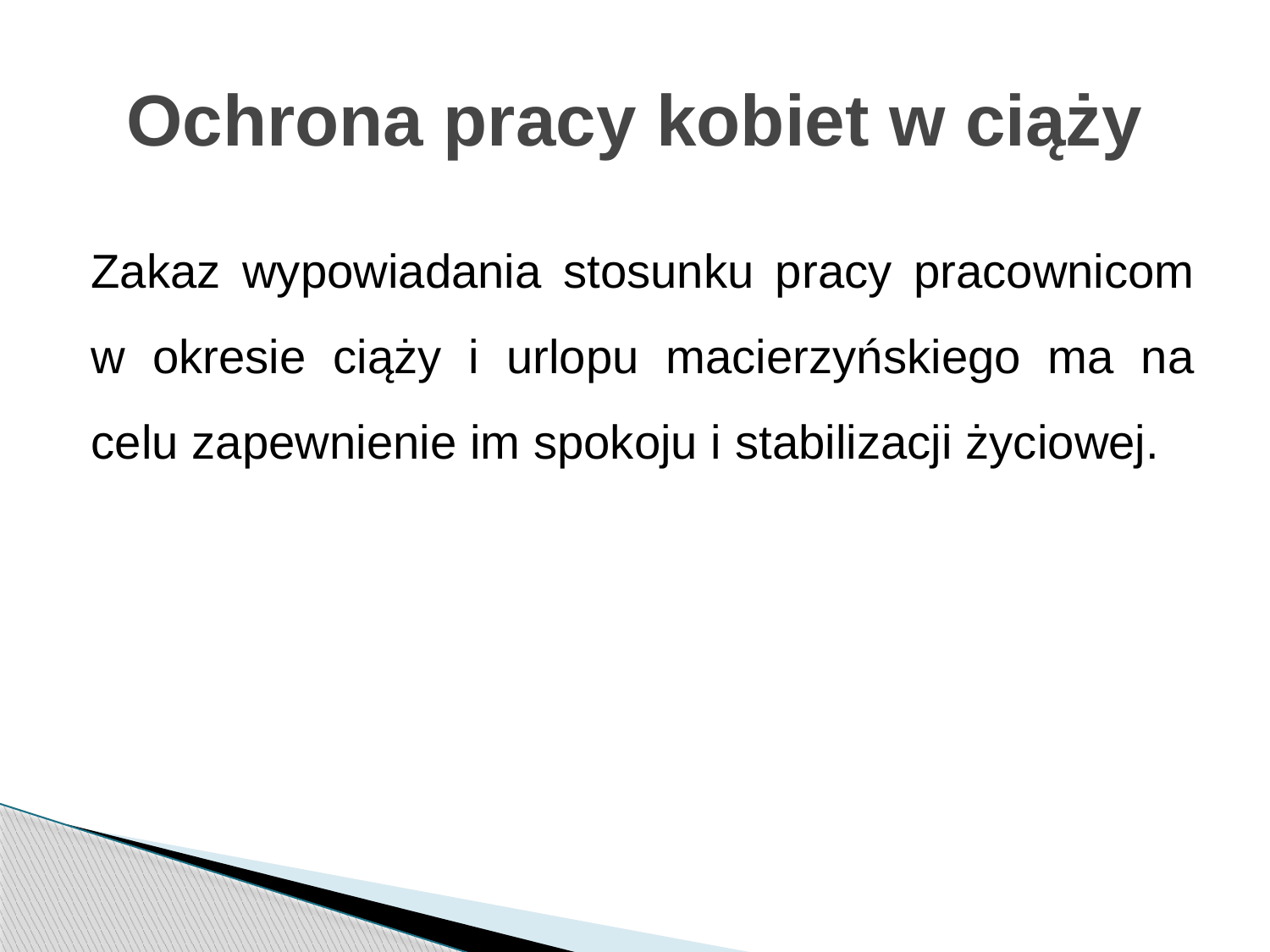

# Ochrona pracy kobiet w ciąży
Zakaz wypowiadania stosunku pracy pracownicom w okresie ciąży i urlopu macierzyńskiego ma na celu zapewnienie im spokoju i stabilizacji życiowej.